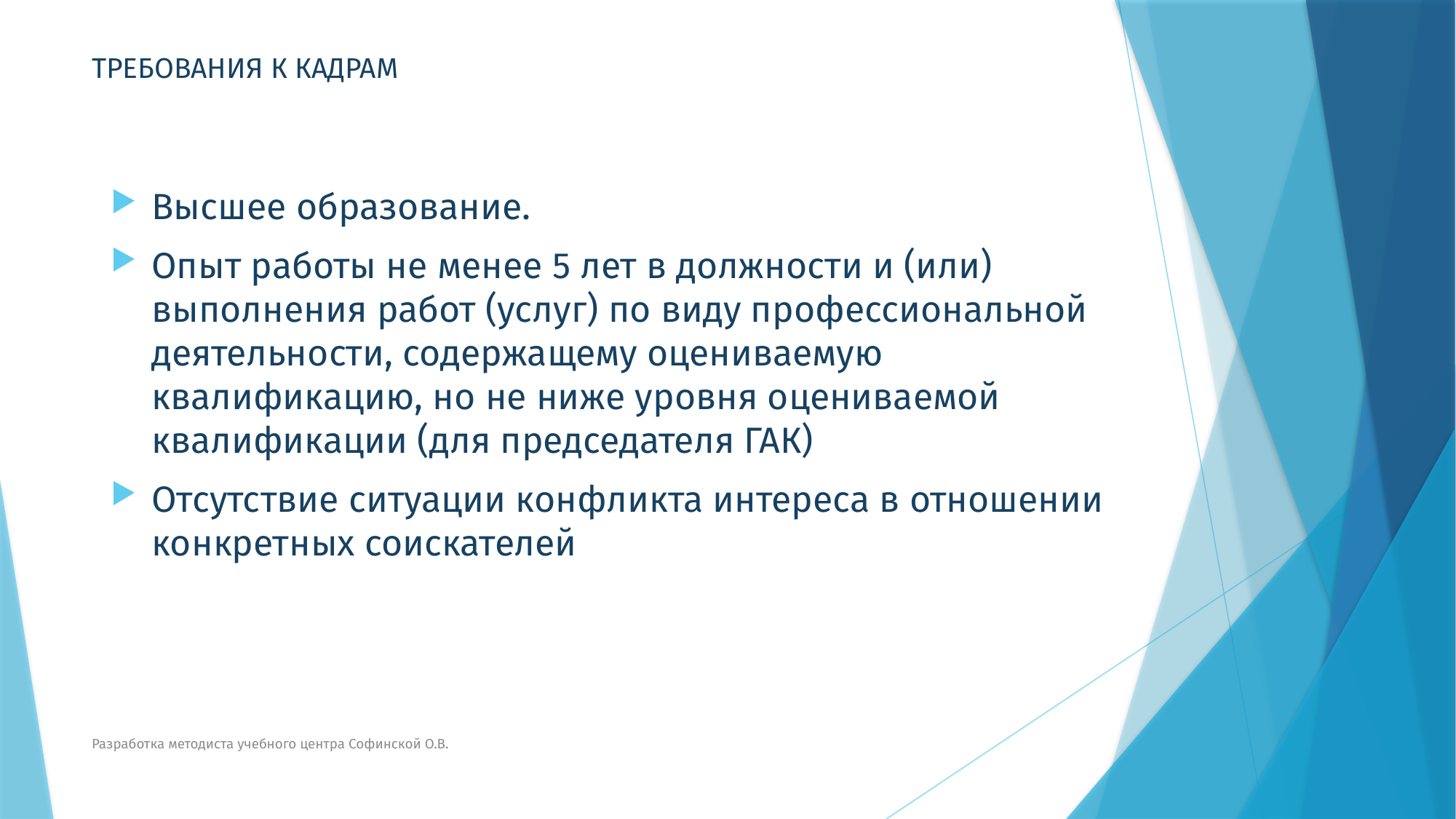

# ТРЕБОВАНИЯ К КАДРАМ
Высшее образование.
Опыт работы не менее 5 лет в должности и (или) выполнения работ (услуг) по виду профессиональной деятельности, содержащему оцениваемую квалификацию, но не ниже уровня оцениваемой квалификации (для председателя ГАК)
Отсутствие ситуации конфликта интереса в отношении конкретных соискателей

Разработка методиста учебного центра Софинской О.В.